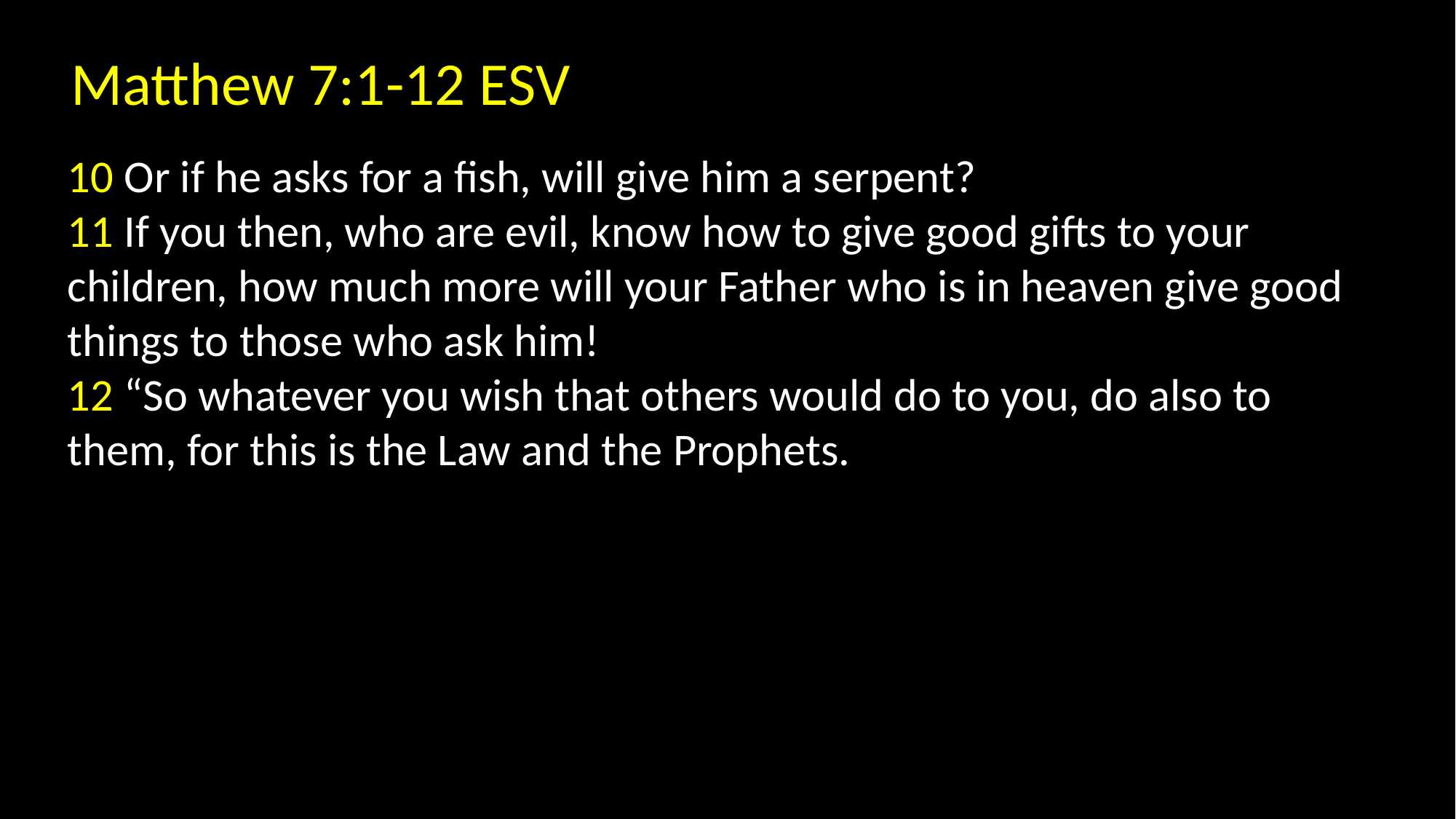

Matthew 7:1-12 ESV

10 Or if he asks for a fish, will give him a serpent?
11 If you then, who are evil, know how to give good gifts to your children, how much more will your Father who is in heaven give good things to those who ask him!
12 “So whatever you wish that others would do to you, do also to them, for this is the Law and the Prophets.